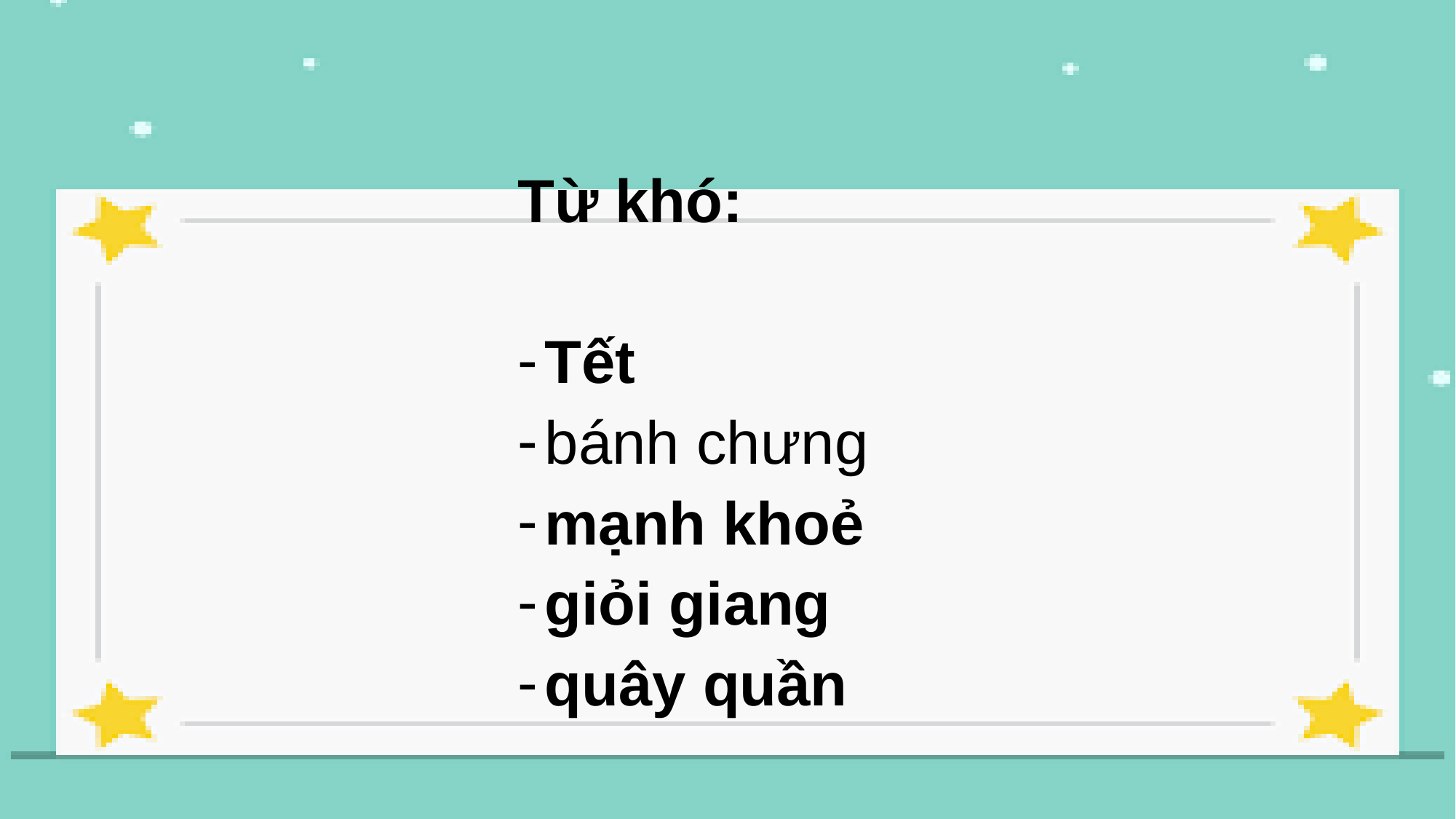

Từ khó:

Tết
bánh chưng
mạnh khoẻ
giỏi giang
quây quần